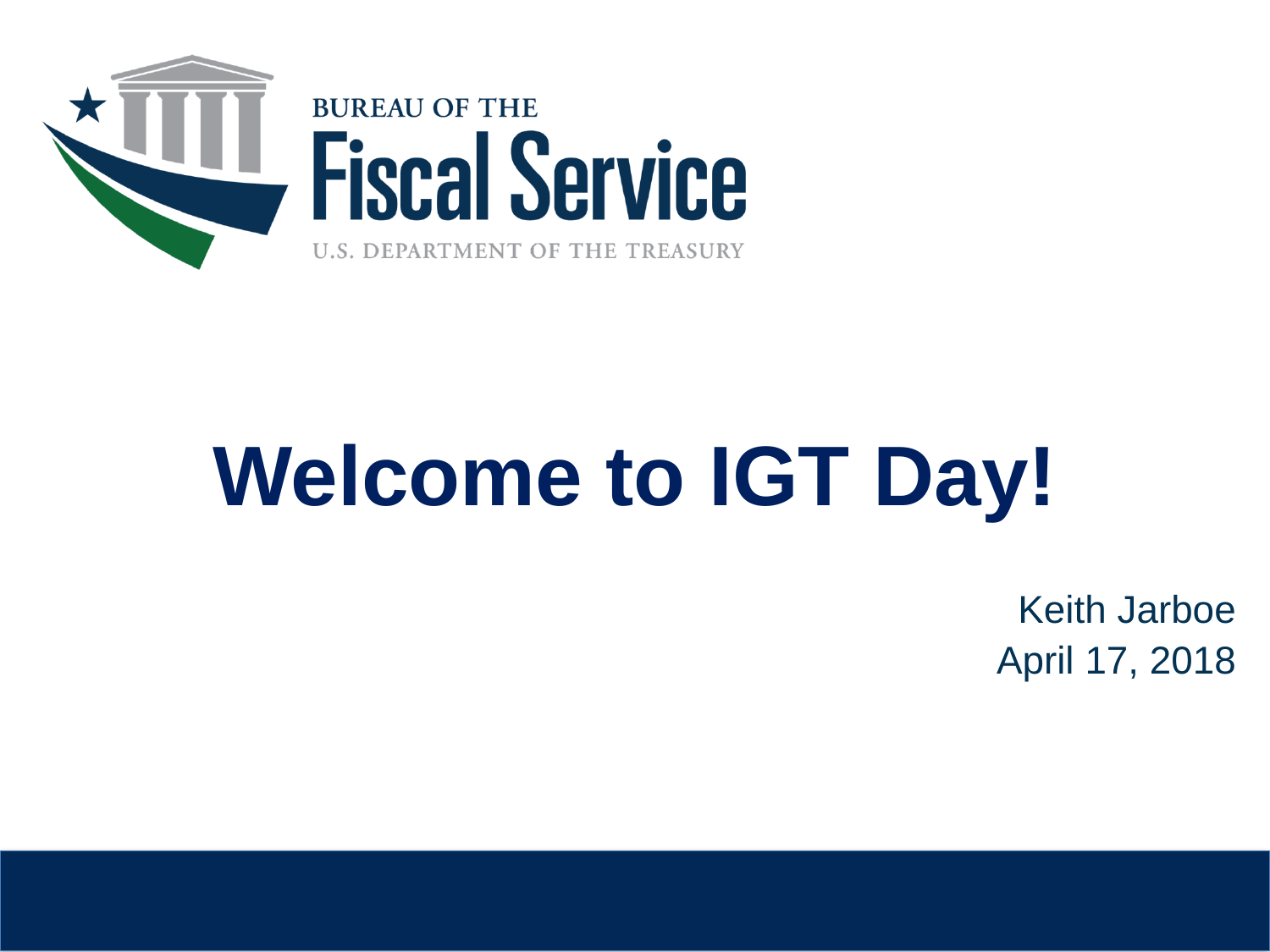

Welcome to IGT Day!
Keith Jarboe
April 17, 2018